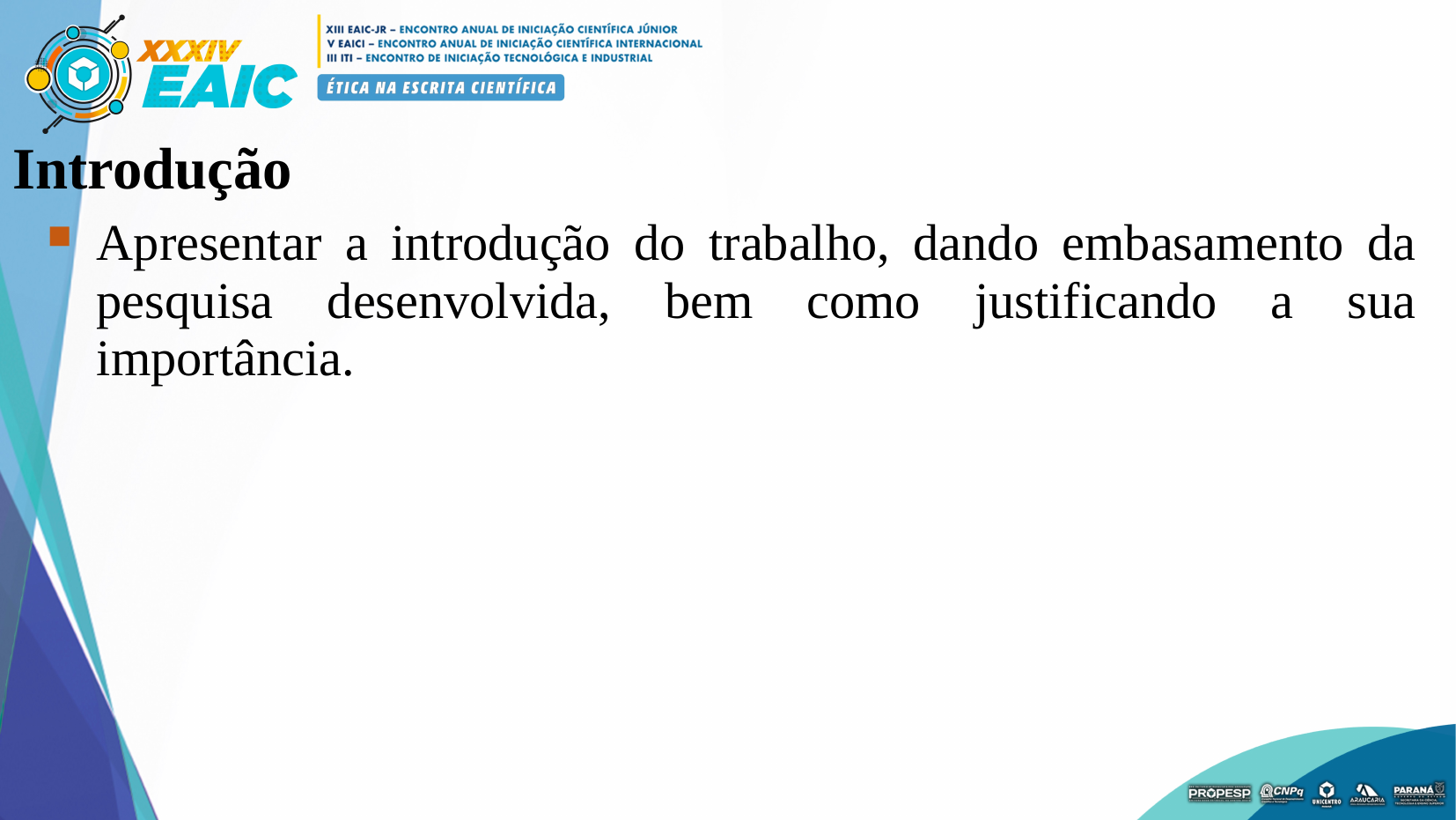

Introdução
Apresentar a introdução do trabalho, dando embasamento da pesquisa desenvolvida, bem como justificando a sua importância.